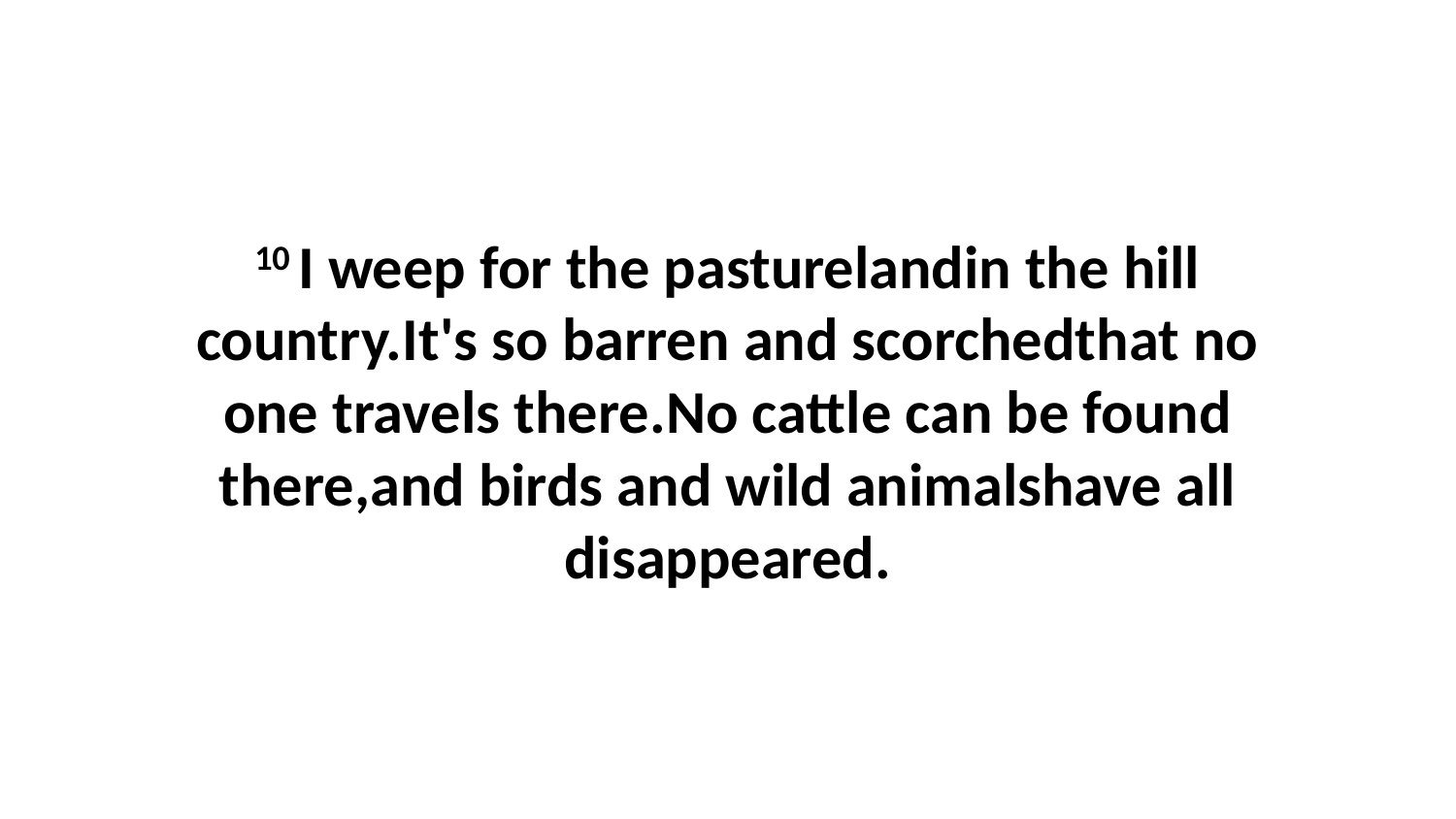

10 I weep for the pasturelandin the hill country.It's so barren and scorchedthat no one travels there.No cattle can be found there,and birds and wild animalshave all disappeared.